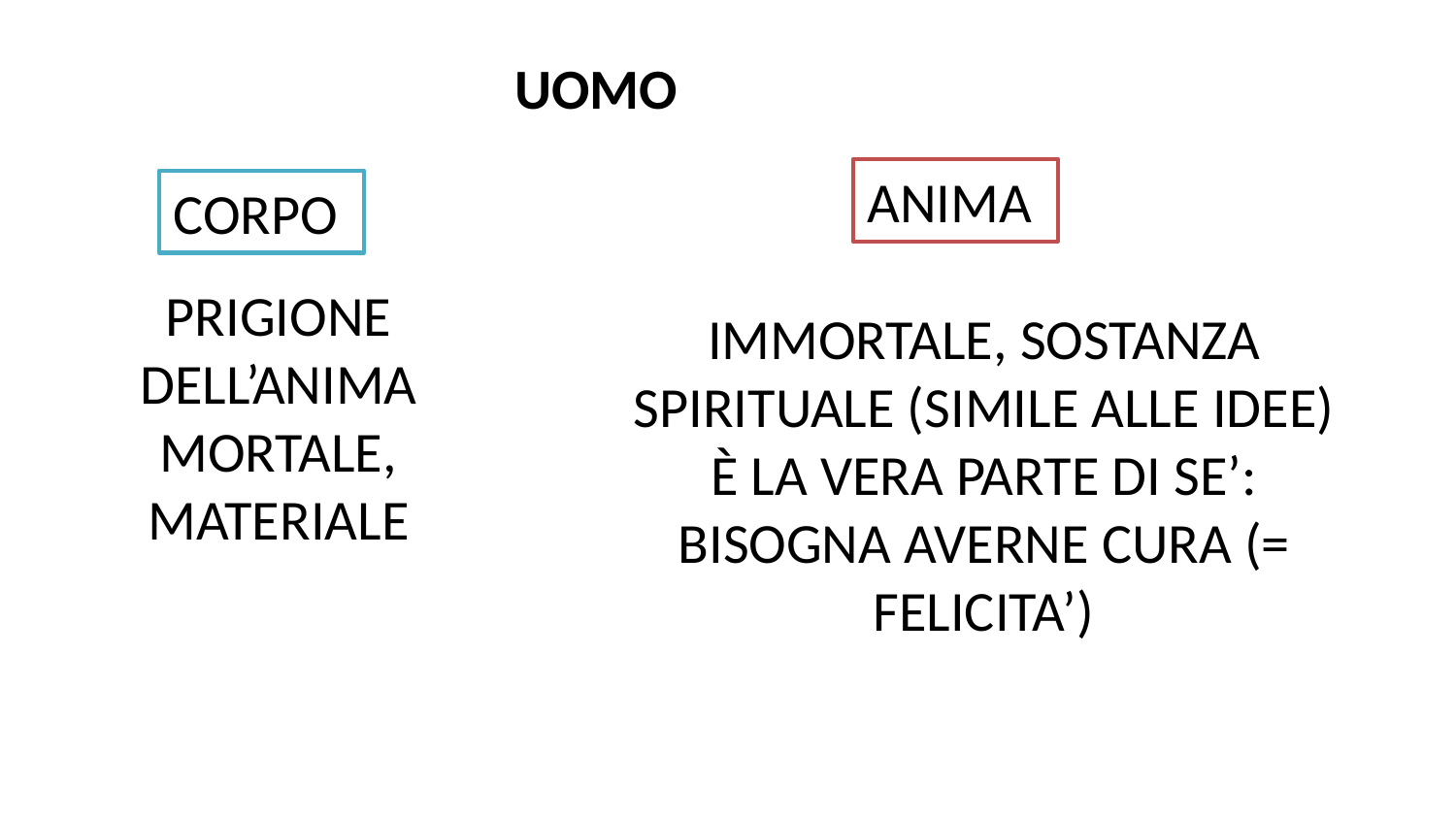

UOMO
ANIMA
CORPO
PRIGIONE DELL’ANIMA
MORTALE, MATERIALE
IMMORTALE, SOSTANZA SPIRITUALE (SIMILE ALLE IDEE)
È LA VERA PARTE DI SE’: BISOGNA AVERNE CURA (= FELICITA’)